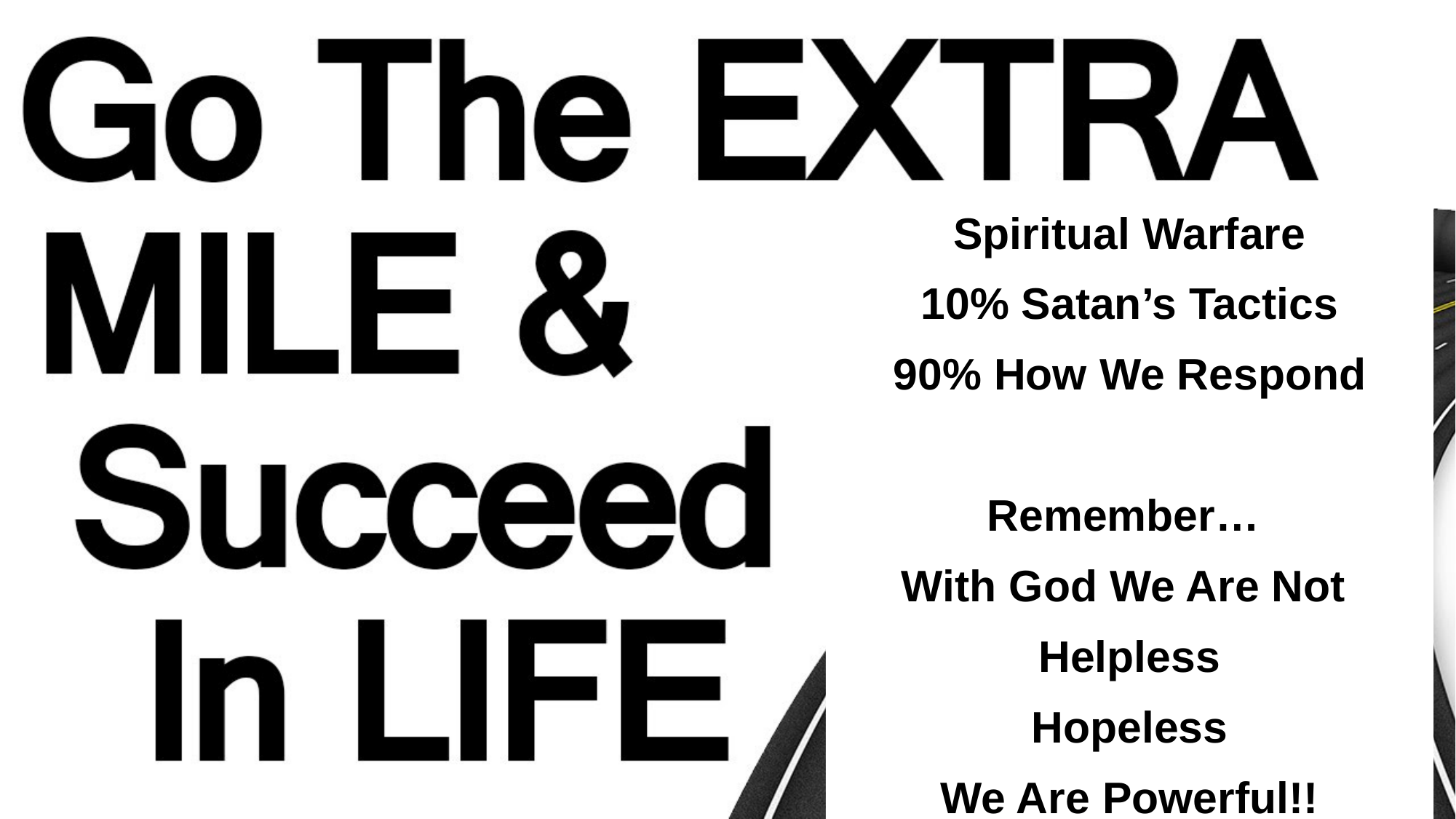

Spiritual Warfare
10% Satan’s Tactics
90% How We Respond

Remember…
With God We Are Not
Helpless
Hopeless
We Are Powerful!!